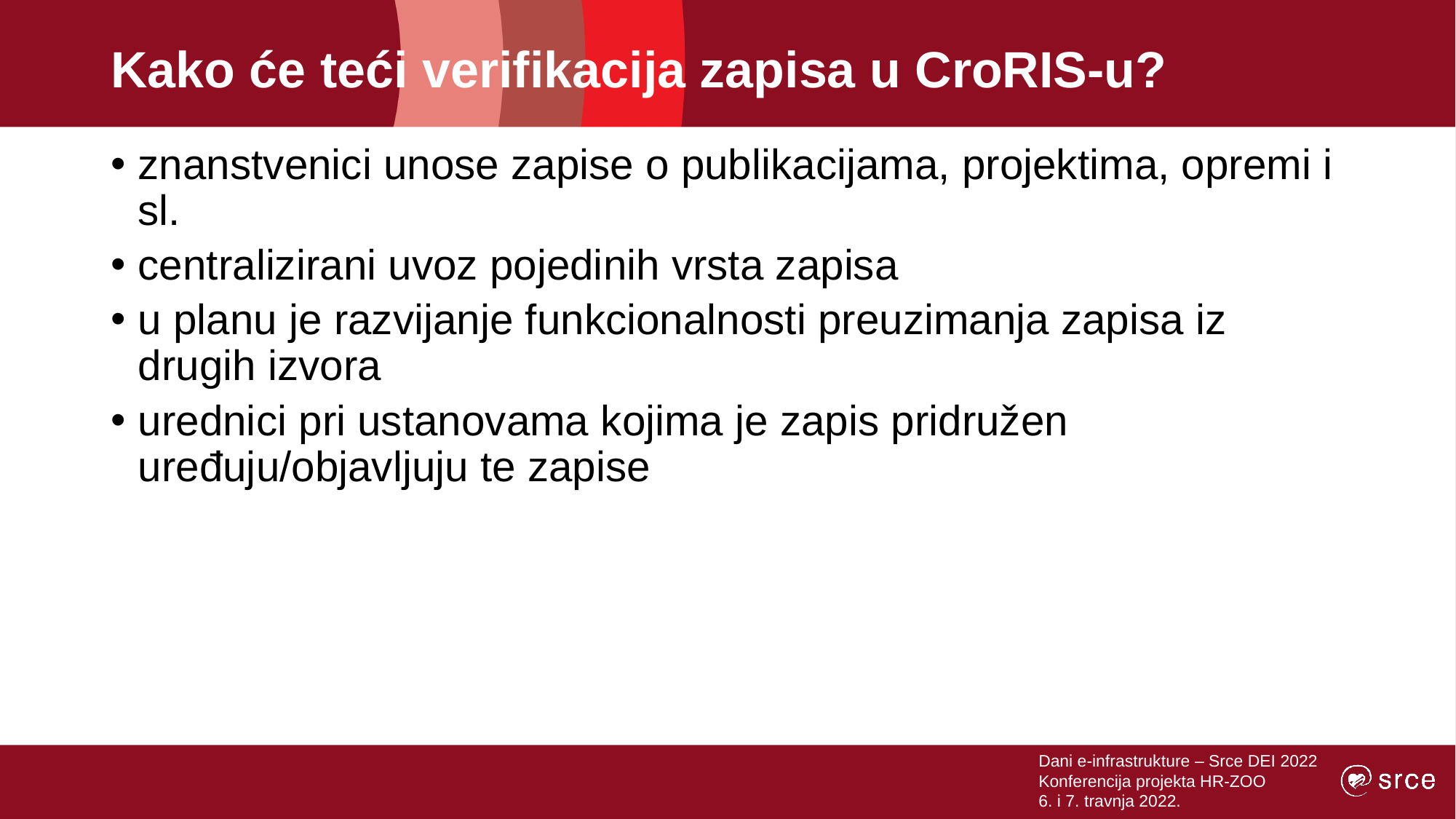

# Kako će teći verifikacija zapisa u CroRIS-u?
znanstvenici unose zapise o publikacijama, projektima, opremi i sl.
centralizirani uvoz pojedinih vrsta zapisa
u planu je razvijanje funkcionalnosti preuzimanja zapisa iz drugih izvora
urednici pri ustanovama kojima je zapis pridružen uređuju/objavljuju te zapise